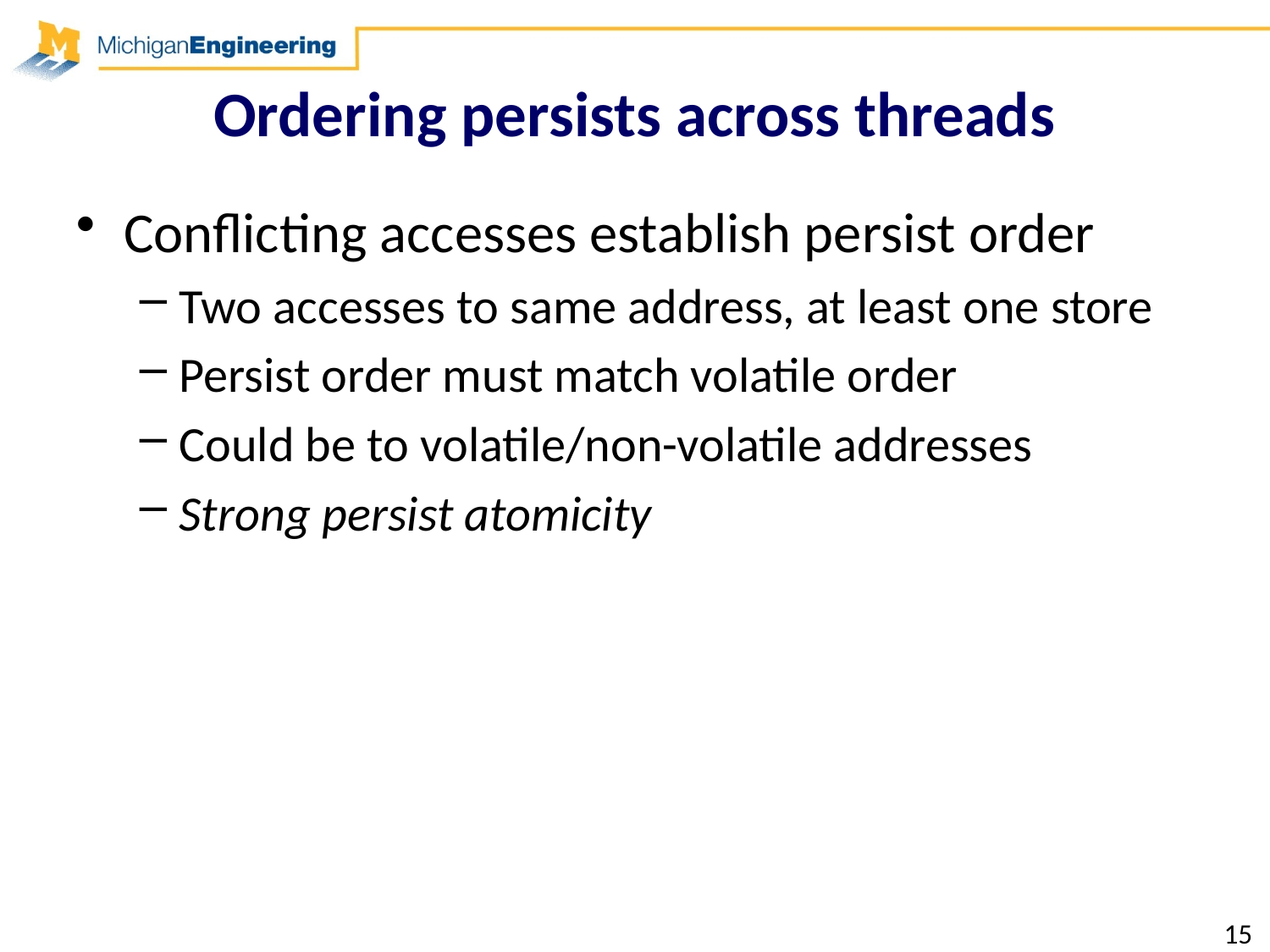

# Ordering persists across threads
Conflicting accesses establish persist order
Two accesses to same address, at least one store
Persist order must match volatile order
Could be to volatile/non-volatile addresses
Strong persist atomicity
15